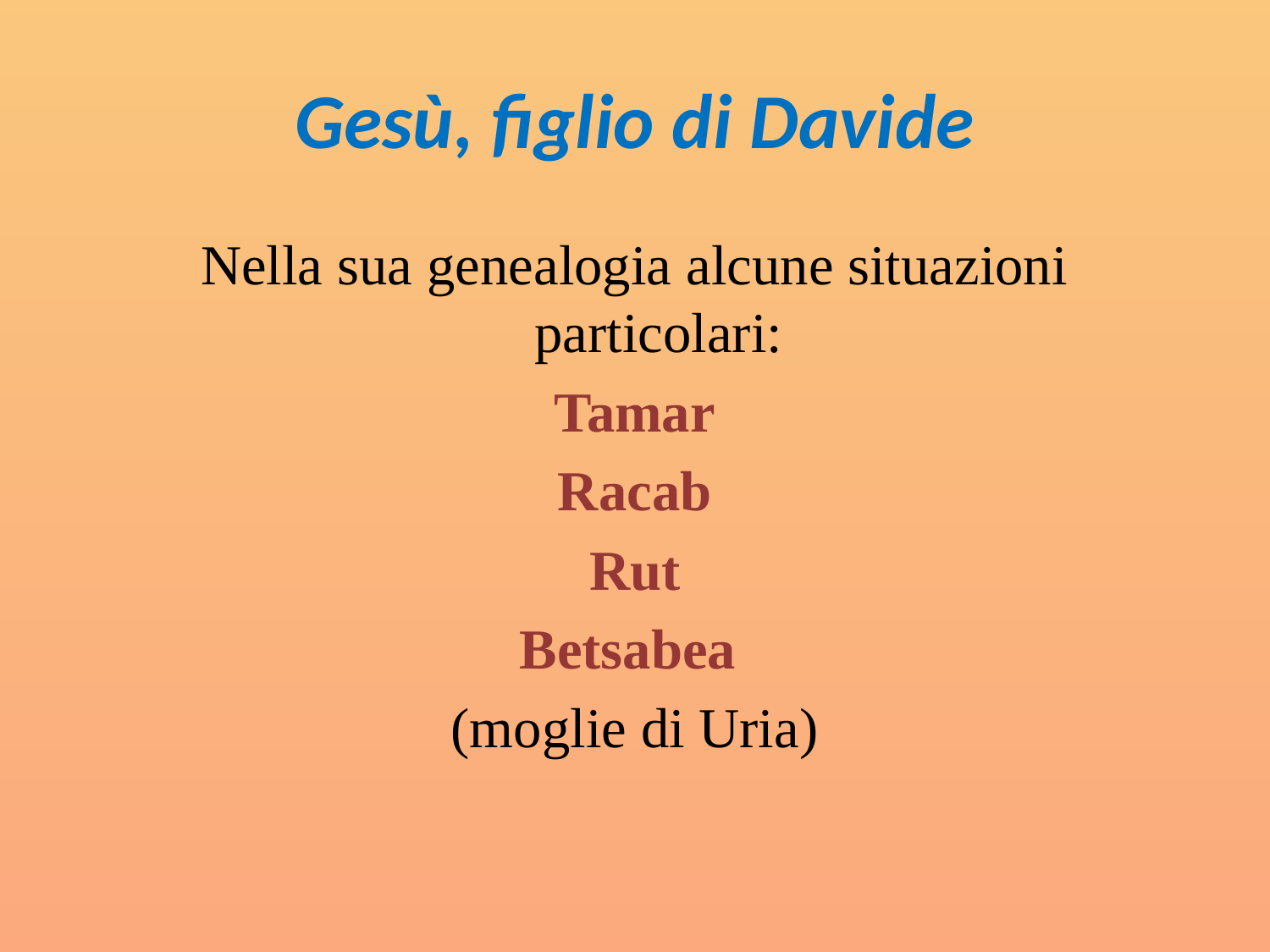

# Gesù, figlio di Davide
Nella sua genealogia alcune situazioni particolari:
Tamar
Racab
Rut
Betsabea
(moglie di Uria)